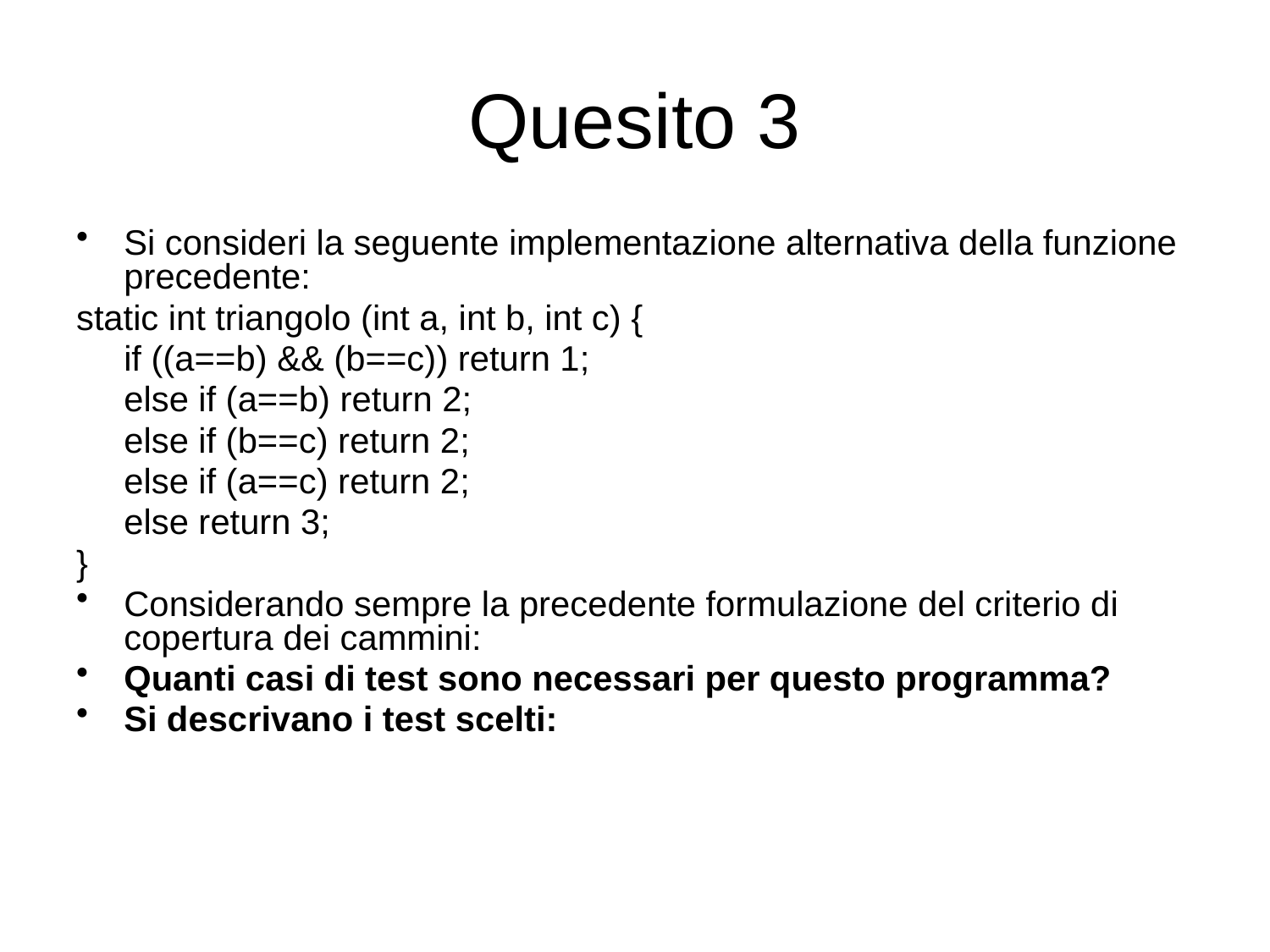

# Quesito 3
Si consideri la seguente implementazione alternativa della funzione precedente:
static int triangolo (int a, int b, int c) {
	if ((a==b) && (b==c)) return 1;
	else if (a==b) return 2;
	else if (b==c) return 2;
	else if (a==c) return 2;
	else return 3;
}
Considerando sempre la precedente formulazione del criterio di copertura dei cammini:
Quanti casi di test sono necessari per questo programma?
Si descrivano i test scelti: